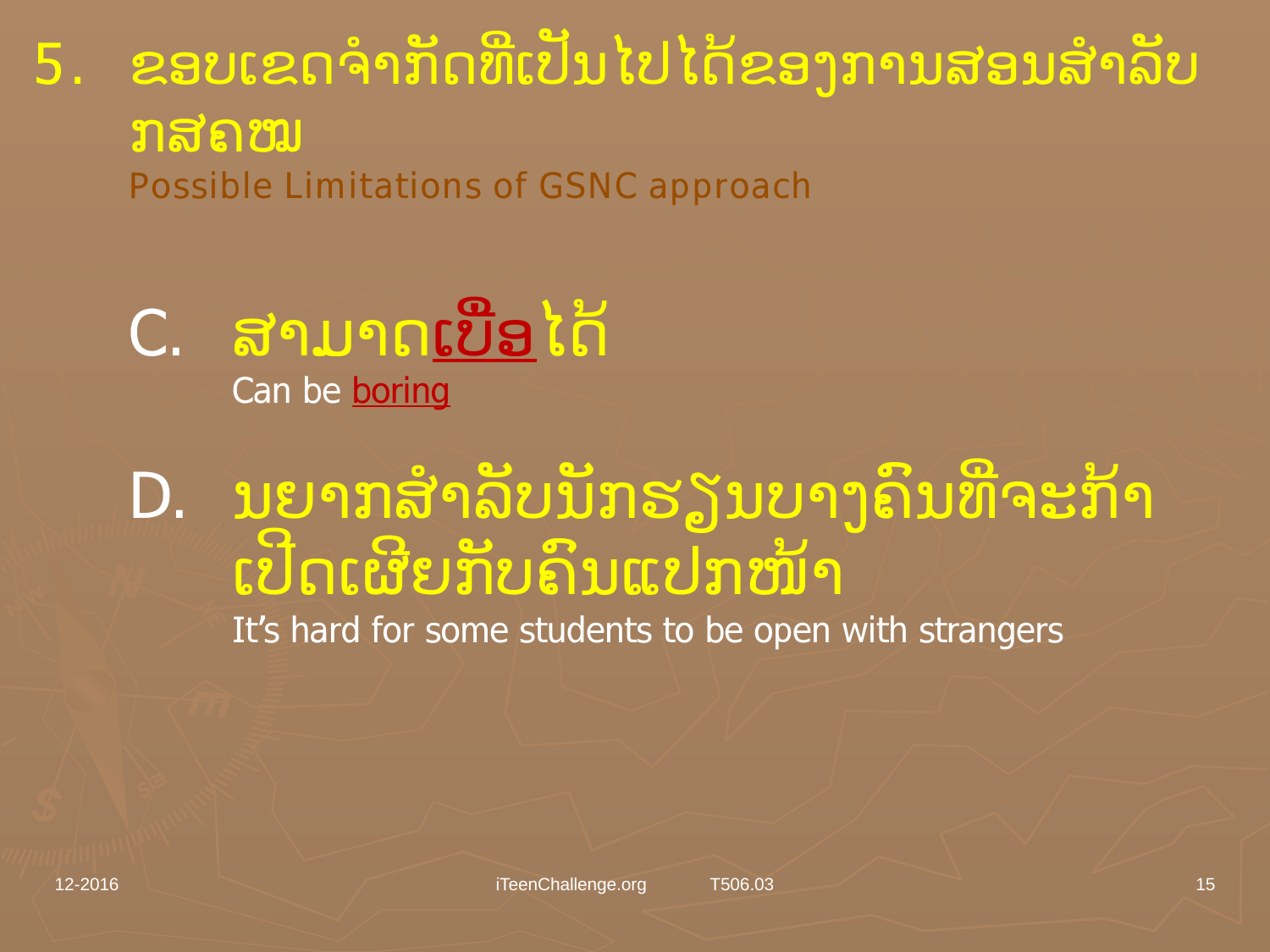

# 5. 	ຂອບເຂດຈຳກັດທີ່ເປັນໄປໄດ້ຂອງການສອນສຳລັບ ກສຄໝ Possible Limitations of GSNC approach
C.	ສາມາດເບື່ອໄດ້
Can be boring
D.	ນຍາກສຳລັບນັກຮຽນບາງຄົນທີ່ຈະກ້າເປີດເຜີຍກັບຄົນແປກໜ້າ
It’s hard for some students to be open with strangers
12-2016
iTeenChallenge.org             T506.03
15